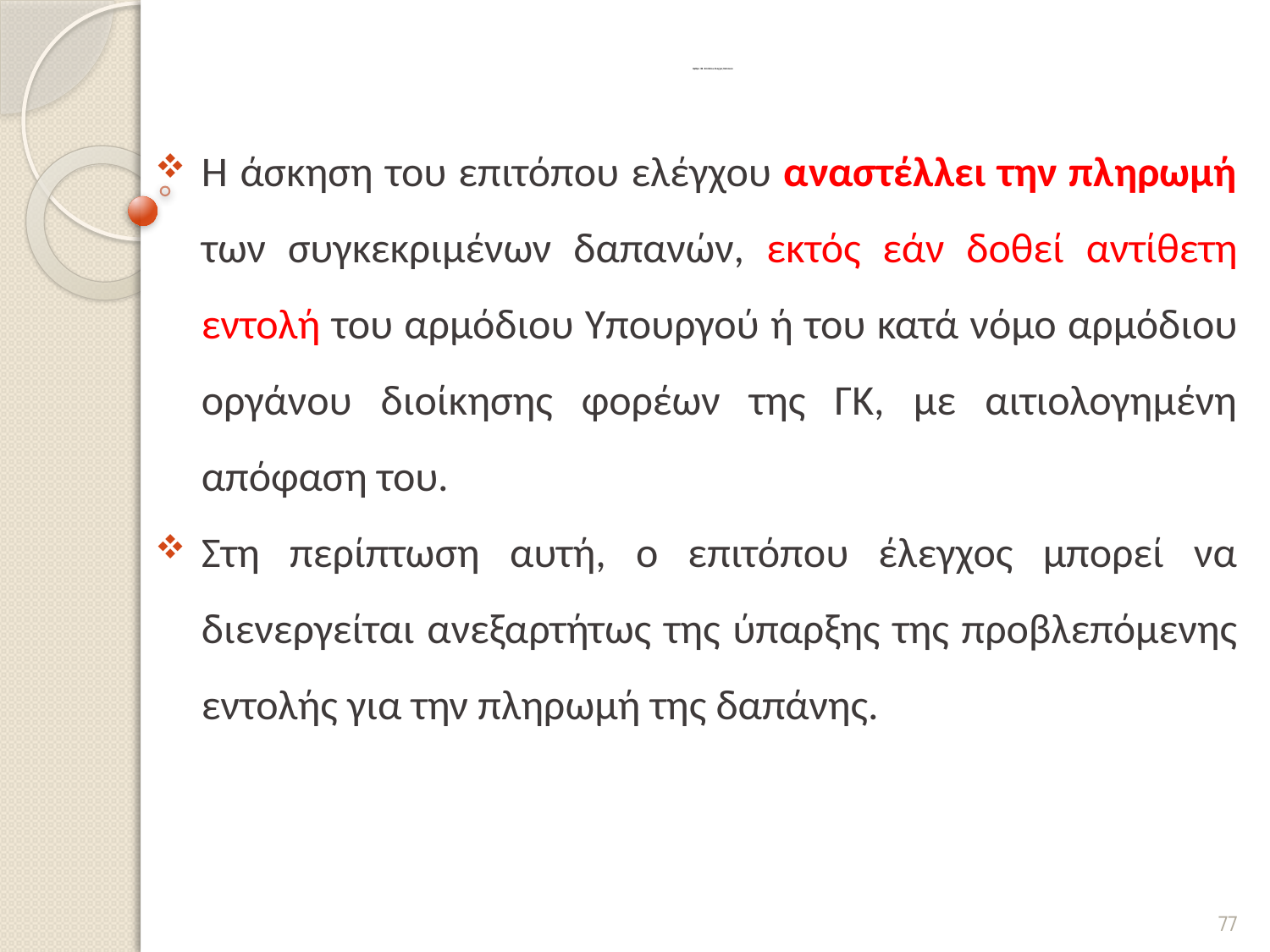

# Άρθρο  86 . Επιτόπου έλεγχος δαπανών
Η άσκηση του επιτόπου ελέγχου αναστέλλει την πληρωμή των συγκεκριμένων δαπανών, εκτός εάν δοθεί αντίθετη εντολή του αρμόδιου Υπουργού ή του κατά νόμο αρμόδιου οργάνου διοίκησης φορέων της ΓΚ, με αιτιολογημένη απόφαση του.
Στη περίπτωση αυτή, ο επιτόπου έλεγχος μπορεί να διενεργείται ανεξαρτήτως της ύπαρξης της προβλεπόμενης εντολής για την πληρωμή της δαπάνης.
77